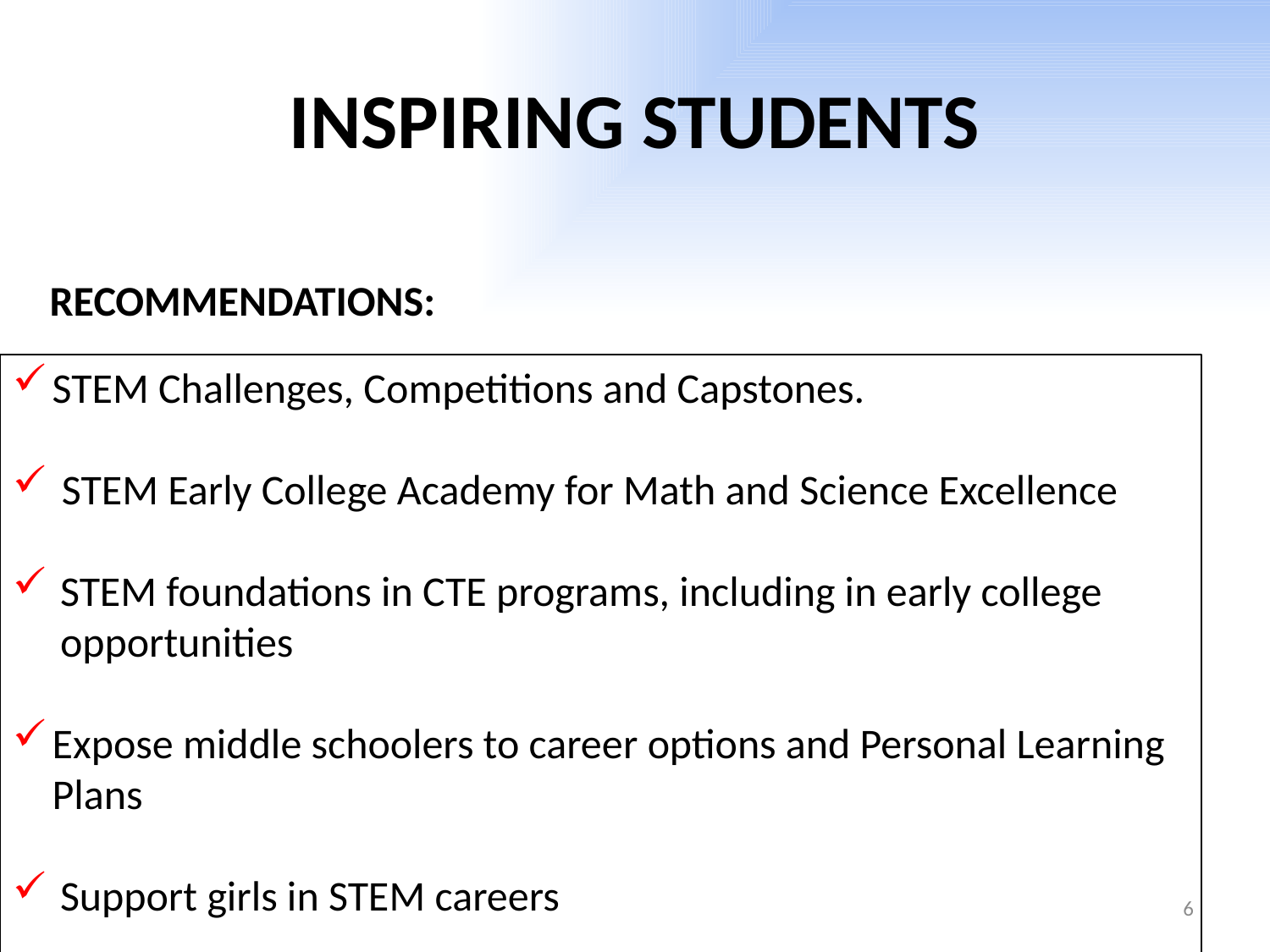

# INSPIRING STUDENTS
RECOMMENDATIONS:
STEM Challenges, Competitions and Capstones.

 STEM Early College Academy for Math and Science Excellence

STEM foundations in CTE programs, including in early college opportunities

Expose middle schoolers to career options and Personal Learning Plans

Support girls in STEM careers

6